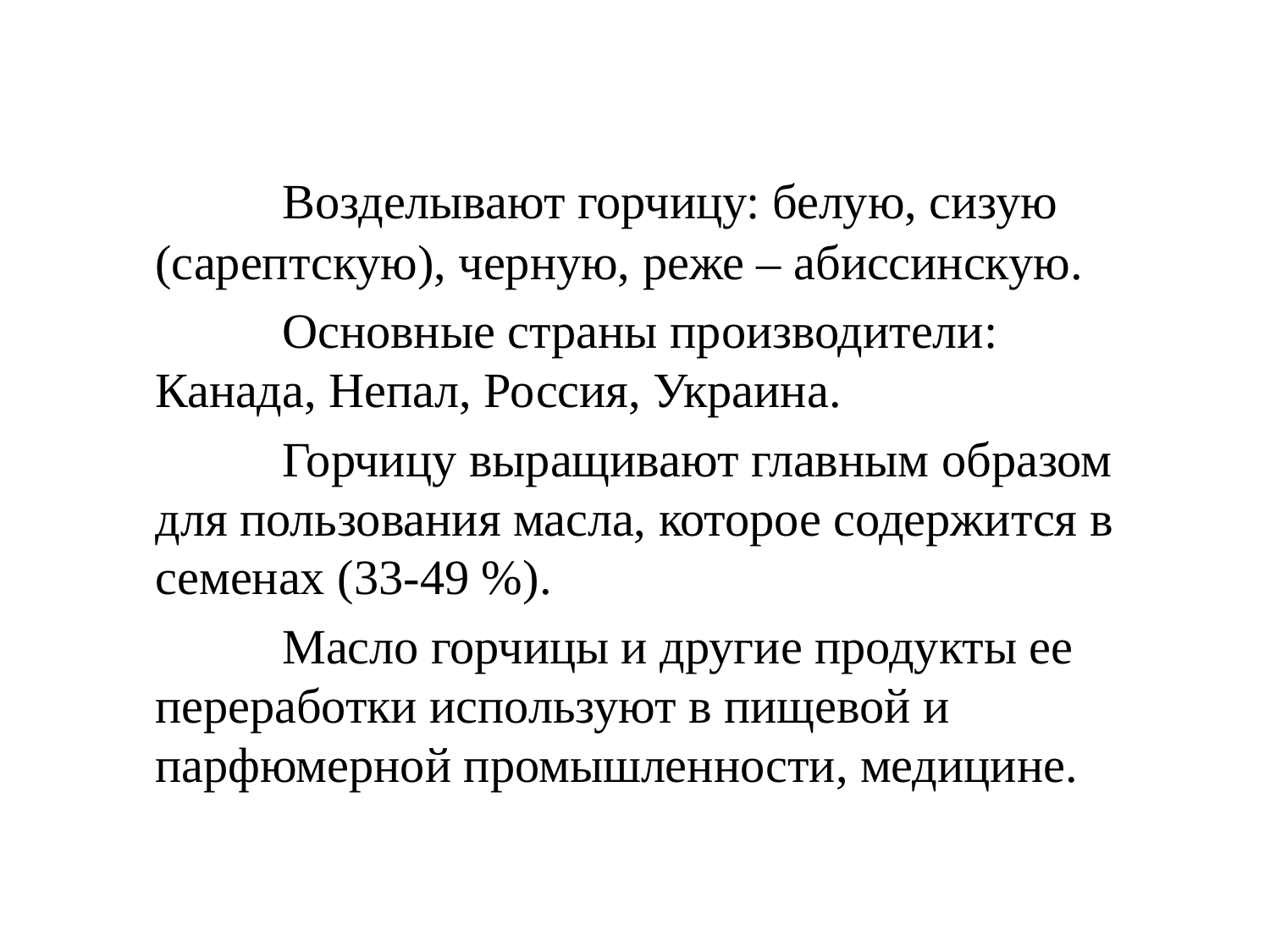

Возделывают горчицу: белую, сизую (сарептскую), черную, реже – абиссинскую.
		Основные страны производители: Канада, Непал, Россия, Украина.
		Горчицу выращивают главным образом для пользования масла, которое содержится в семенах (33-49 %).
		Масло горчицы и другие продукты ее переработки используют в пищевой и парфюмерной промышленности, медицине.